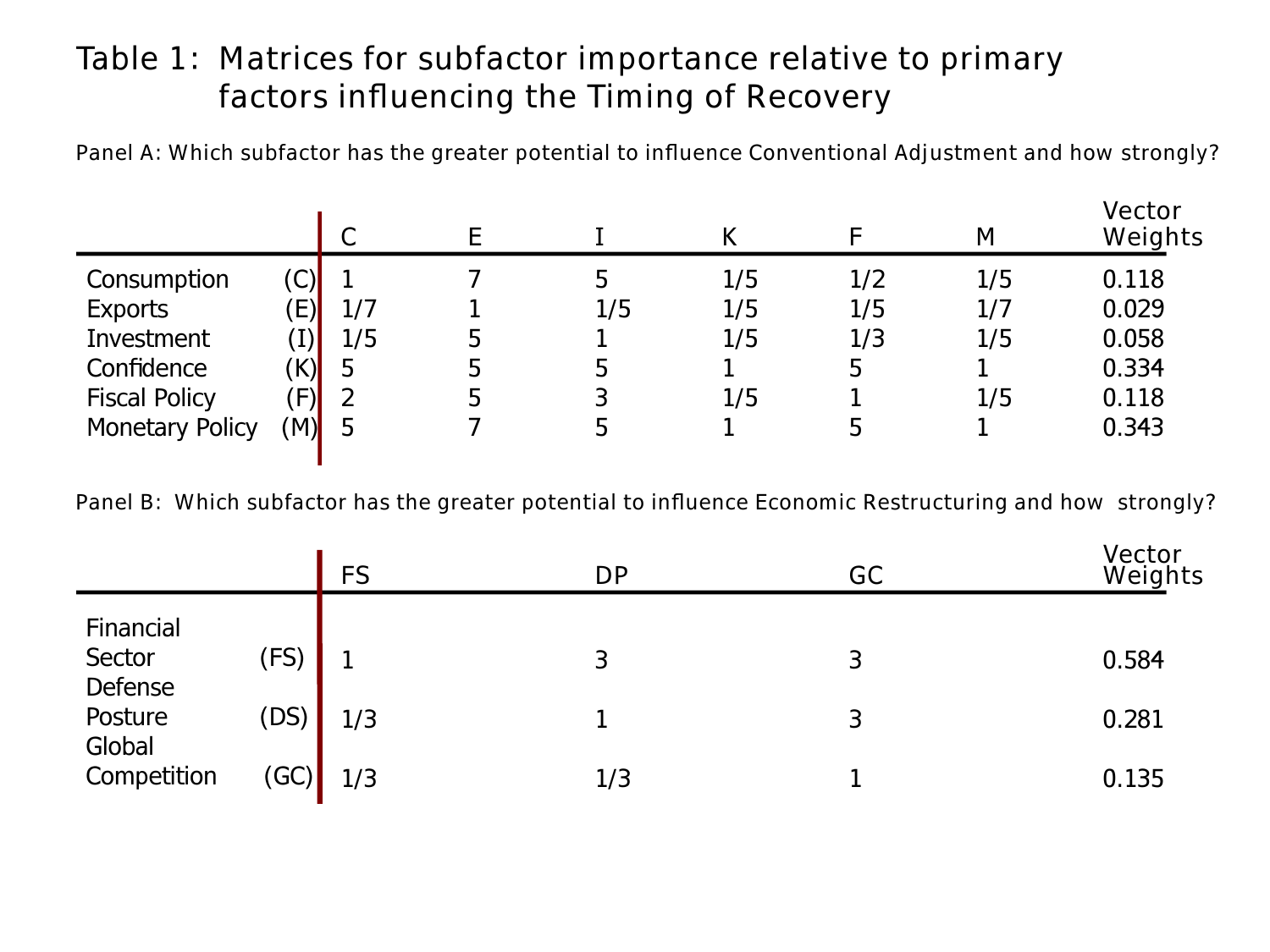

Table 1:  Matrices for subfactor importance relative to primary factors influencing the Timing of Recovery
Panel A: Which subfactor has the greater potential to influence Conventional Adjustment and how strongly?
Vector

C	E	I	K	F	M	Weights

Consumption       (C)
Exports               (E)
Investment          (I)
Confidence          (K)
Fiscal Policy         (F)
Monetary Policy   (M)
1	7	5	1/5	1/2	1/5	0.118
1/7	1	1/5	1/5	1/5	1/7	0.029
1/5	5	1	1/5	1/3	1/5	0.058
5	5	5	1	5	1	0.334
2	5	3	1/5	1	1/5	0.118
5	7	5	1	5	1	0.343
Panel B:  Which subfactor has the greater potential to influence Economic Restructuring and how  strongly?
Vector

FS		DP		GC		Weights

Financial
Sector   	      (FS)
Defense
Posture 	      (DS)
Global
Competition      (GC)
1		3		3		0.584

1/3		1		3		0.281

1/3		1/3		1		0.135